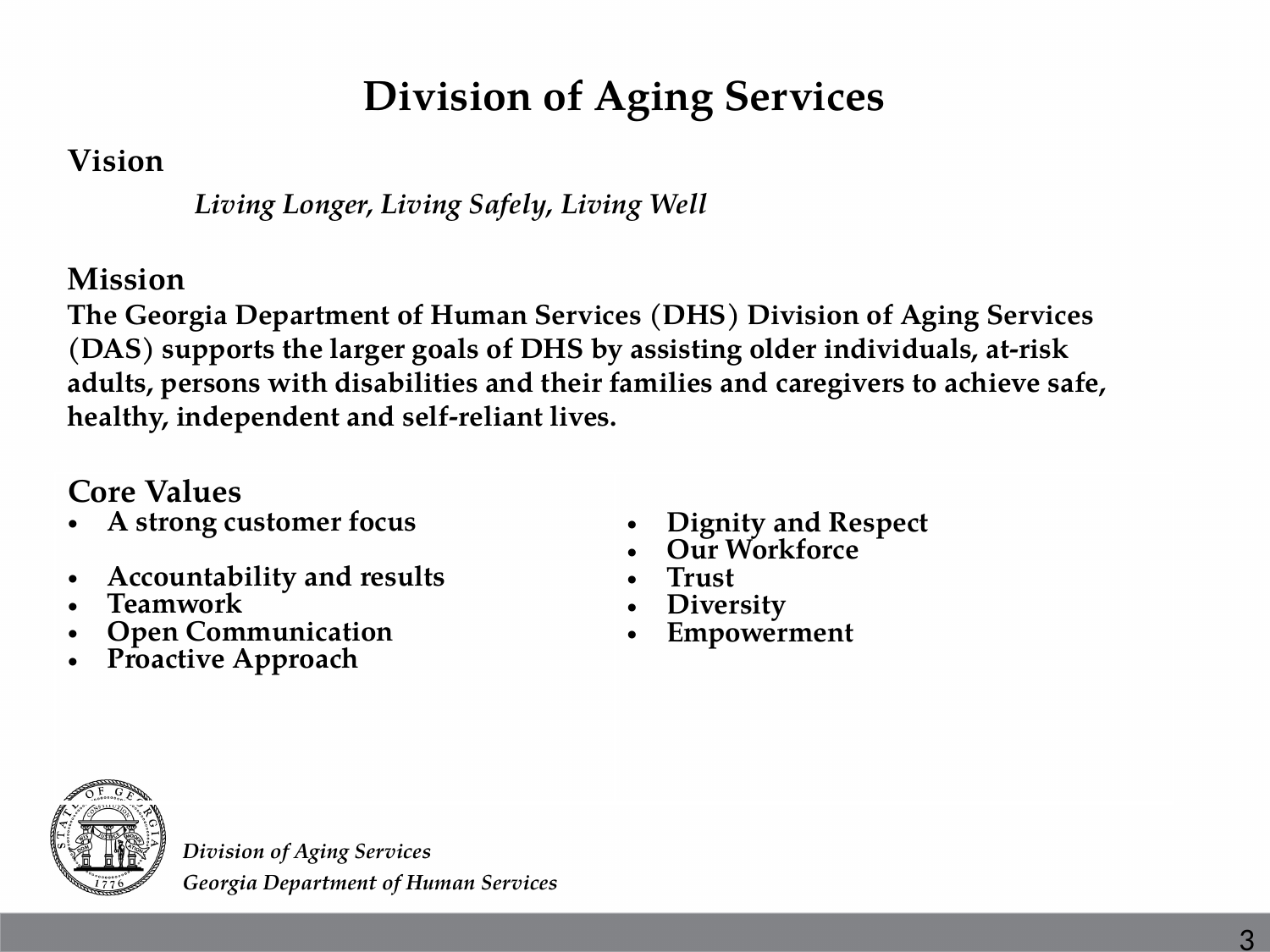

Division of Aging Services
Vision
	Living Longer, Living Safely, Living Well

Mission
The Georgia Department of Human Services (DHS) Division of Aging Services (DAS) supports the larger goals of DHS by assisting older individuals, at-risk adults, persons with disabilities and their families and caregivers to achieve safe, healthy, independent and self-reliant lives.

| Core Values A strong customer focus Accountability and results Teamwork Open Communication Proactive Approach | Dignity and Respect Our Workforce Trust Diversity Empowerment |
| --- | --- |
Division of Aging Services
Georgia Department of Human Services
3